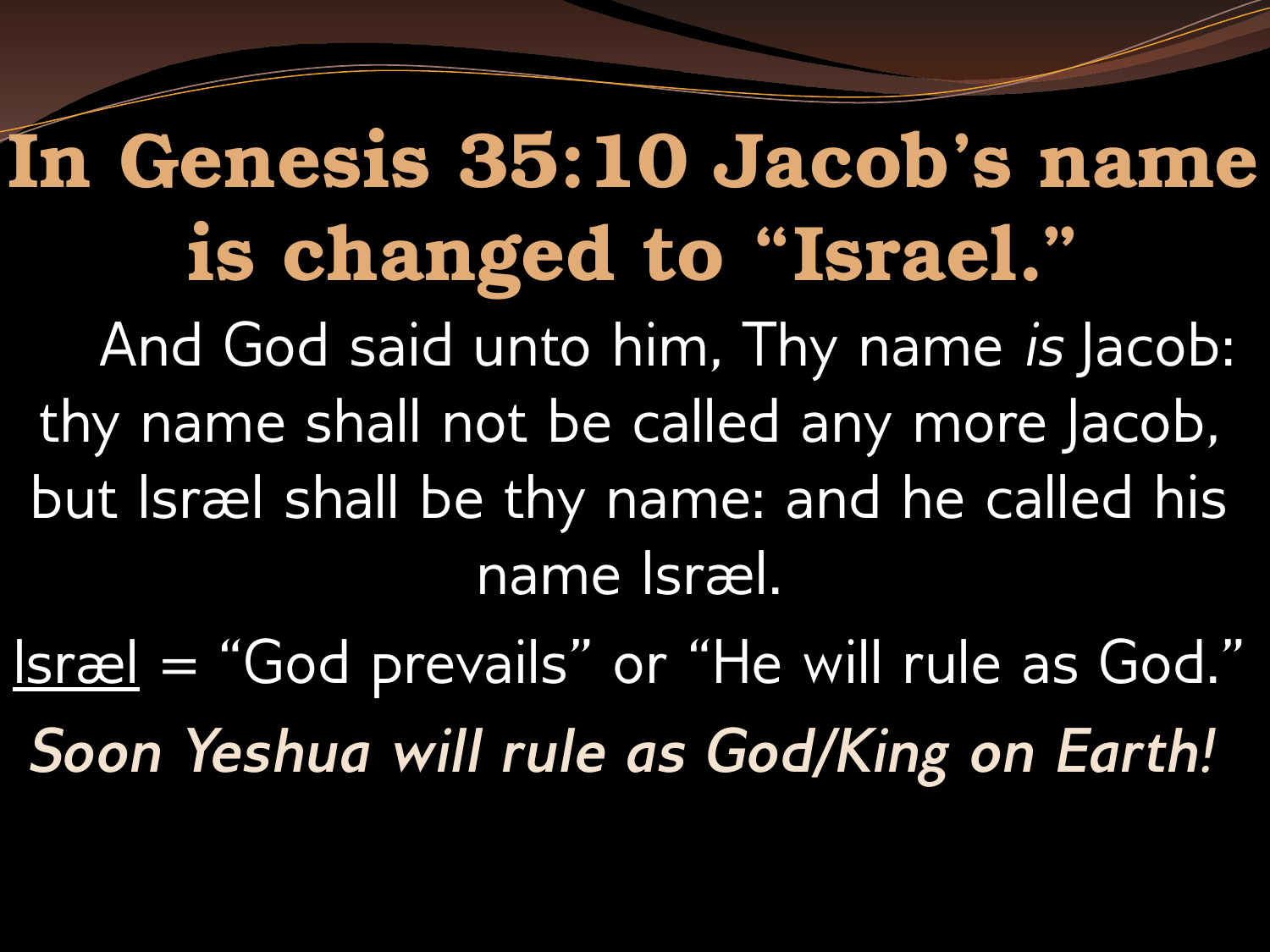

# In Genesis 35:10 Jacob’s name is changed to “Israel.”
    And God said unto him, Thy name is Jacob: thy name shall not be called any more Jacob, but Israel shall be thy name: and he called his name Israel.
Israel = “God prevails” or “He will rule as God.”
Soon Yeshua will rule as God/King on Earth!